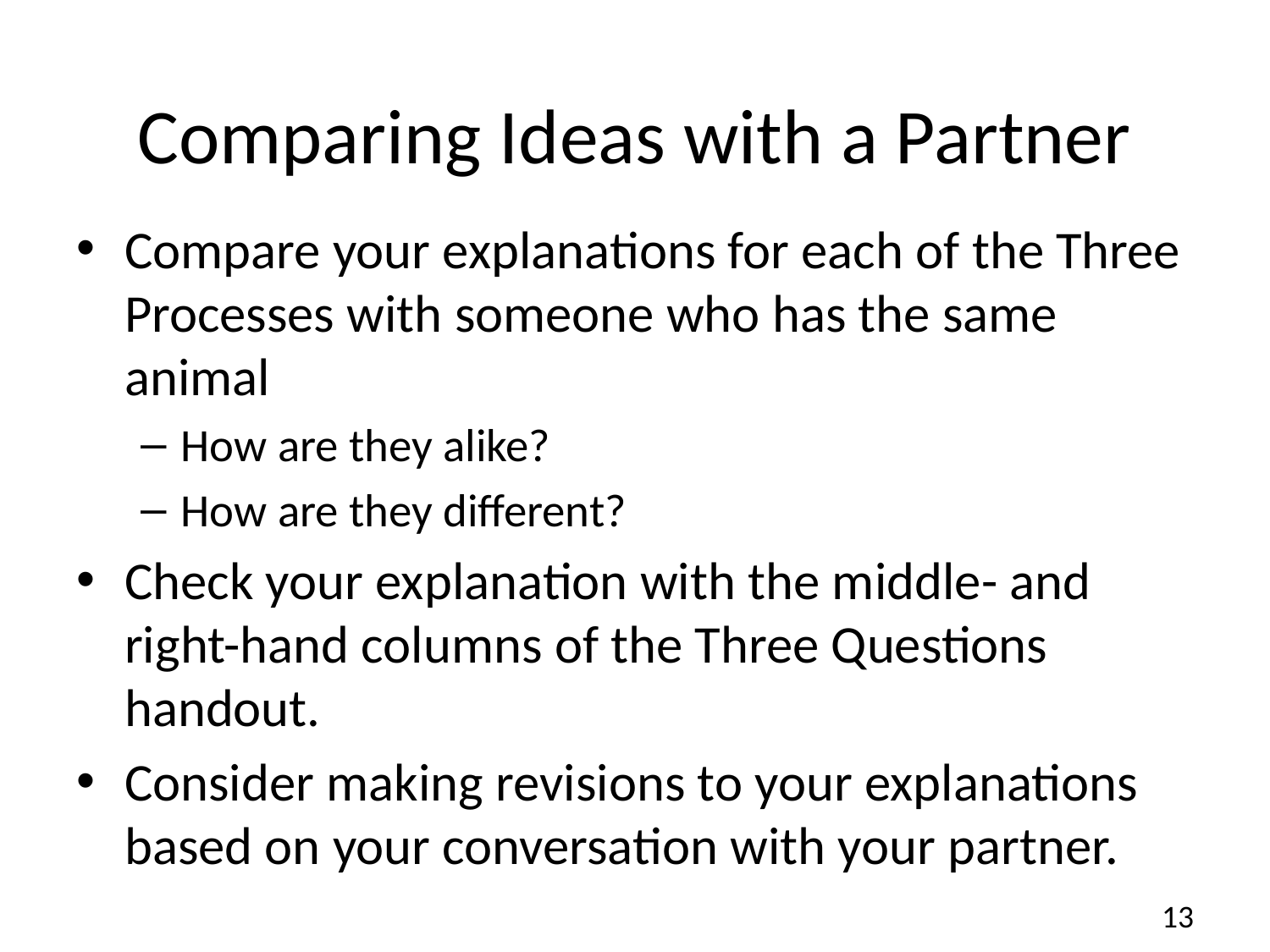

# Comparing Ideas with a Partner
Compare your explanations for each of the Three Processes with someone who has the same animal
How are they alike?
How are they different?
Check your explanation with the middle- and right-hand columns of the Three Questions handout.
Consider making revisions to your explanations based on your conversation with your partner.
13